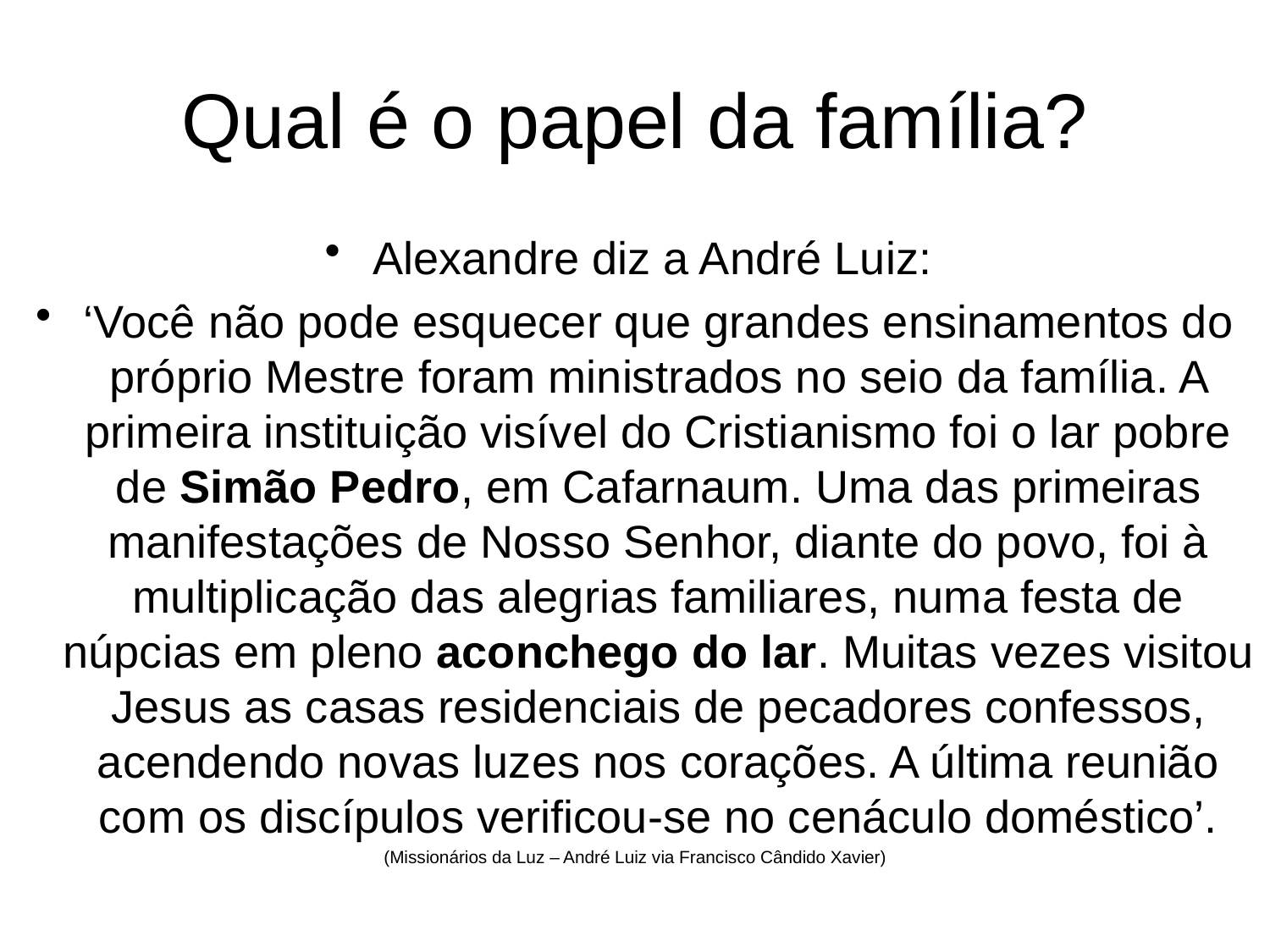

# Qual é o papel da família?
Alexandre diz a André Luiz:
‘Você não pode esquecer que grandes ensinamentos do próprio Mestre foram ministrados no seio da família. A primeira instituição visível do Cristianismo foi o lar pobre de Simão Pedro, em Cafarnaum. Uma das primeiras manifestações de Nosso Senhor, diante do povo, foi à multiplicação das alegrias familiares, numa festa de núpcias em pleno aconchego do lar. Muitas vezes visitou Jesus as casas residenciais de pecadores confessos, acendendo novas luzes nos corações. A última reunião com os discípulos verificou-se no cenáculo doméstico’.
(Missionários da Luz – André Luiz via Francisco Cândido Xavier)